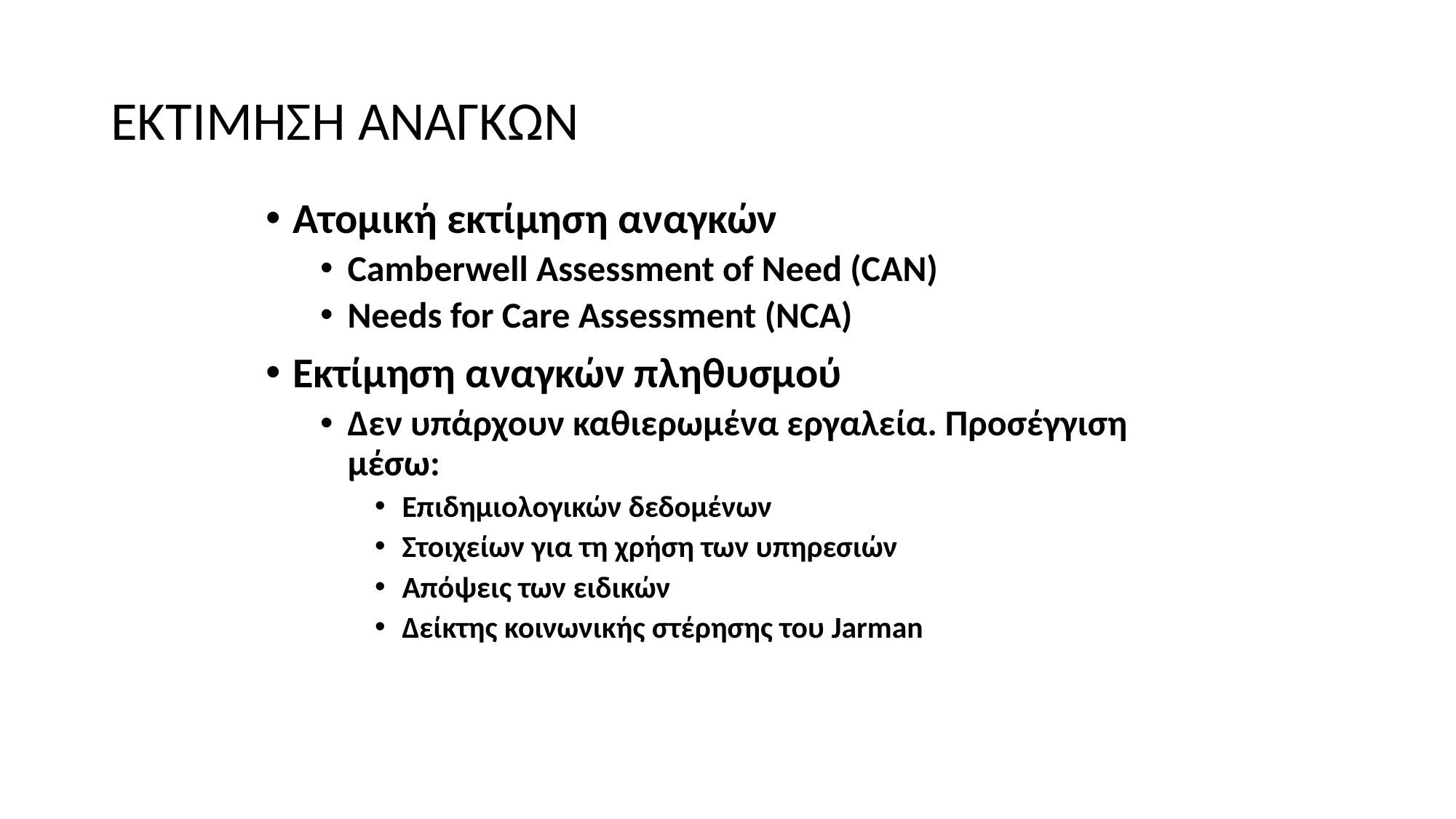

# ΕΚΤΙΜΗΣΗ ΑΝΑΓΚΩΝ
Ατομική εκτίμηση αναγκών
Camberwell Assessment of Need (CAN)
Needs for Care Assessment (NCA)
Εκτίμηση αναγκών πληθυσμού
Δεν υπάρχουν καθιερωμένα εργαλεία. Προσέγγιση μέσω:
Επιδημιολογικών δεδομένων
Στοιχείων για τη χρήση των υπηρεσιών
Απόψεις των ειδικών
Δείκτης κοινωνικής στέρησης του Jarman